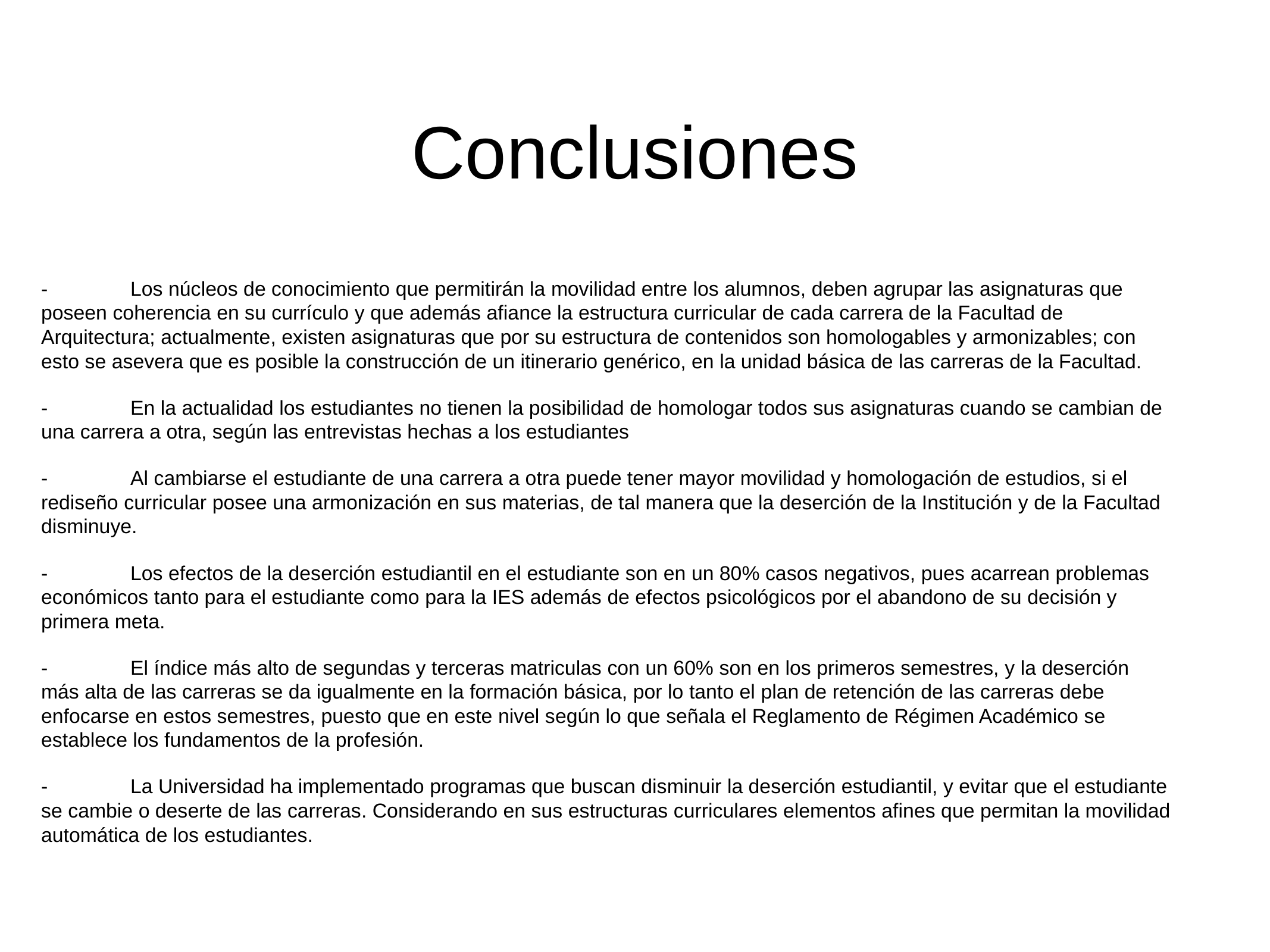

# Conclusiones
-	Los núcleos de conocimiento que permitirán la movilidad entre los alumnos, deben agrupar las asignaturas que poseen coherencia en su currículo y que además afiance la estructura curricular de cada carrera de la Facultad de Arquitectura; actualmente, existen asignaturas que por su estructura de contenidos son homologables y armonizables; con esto se asevera que es posible la construcción de un itinerario genérico, en la unidad básica de las carreras de la Facultad.
-	En la actualidad los estudiantes no tienen la posibilidad de homologar todos sus asignaturas cuando se cambian de una carrera a otra, según las entrevistas hechas a los estudiantes
-	Al cambiarse el estudiante de una carrera a otra puede tener mayor movilidad y homologación de estudios, si el rediseño curricular posee una armonización en sus materias, de tal manera que la deserción de la Institución y de la Facultad disminuye.
-	Los efectos de la deserción estudiantil en el estudiante son en un 80% casos negativos, pues acarrean problemas económicos tanto para el estudiante como para la IES además de efectos psicológicos por el abandono de su decisión y primera meta.
-	El índice más alto de segundas y terceras matriculas con un 60% son en los primeros semestres, y la deserción más alta de las carreras se da igualmente en la formación básica, por lo tanto el plan de retención de las carreras debe enfocarse en estos semestres, puesto que en este nivel según lo que señala el Reglamento de Régimen Académico se establece los fundamentos de la profesión.
-	La Universidad ha implementado programas que buscan disminuir la deserción estudiantil, y evitar que el estudiante se cambie o deserte de las carreras. Considerando en sus estructuras curriculares elementos afines que permitan la movilidad automática de los estudiantes.